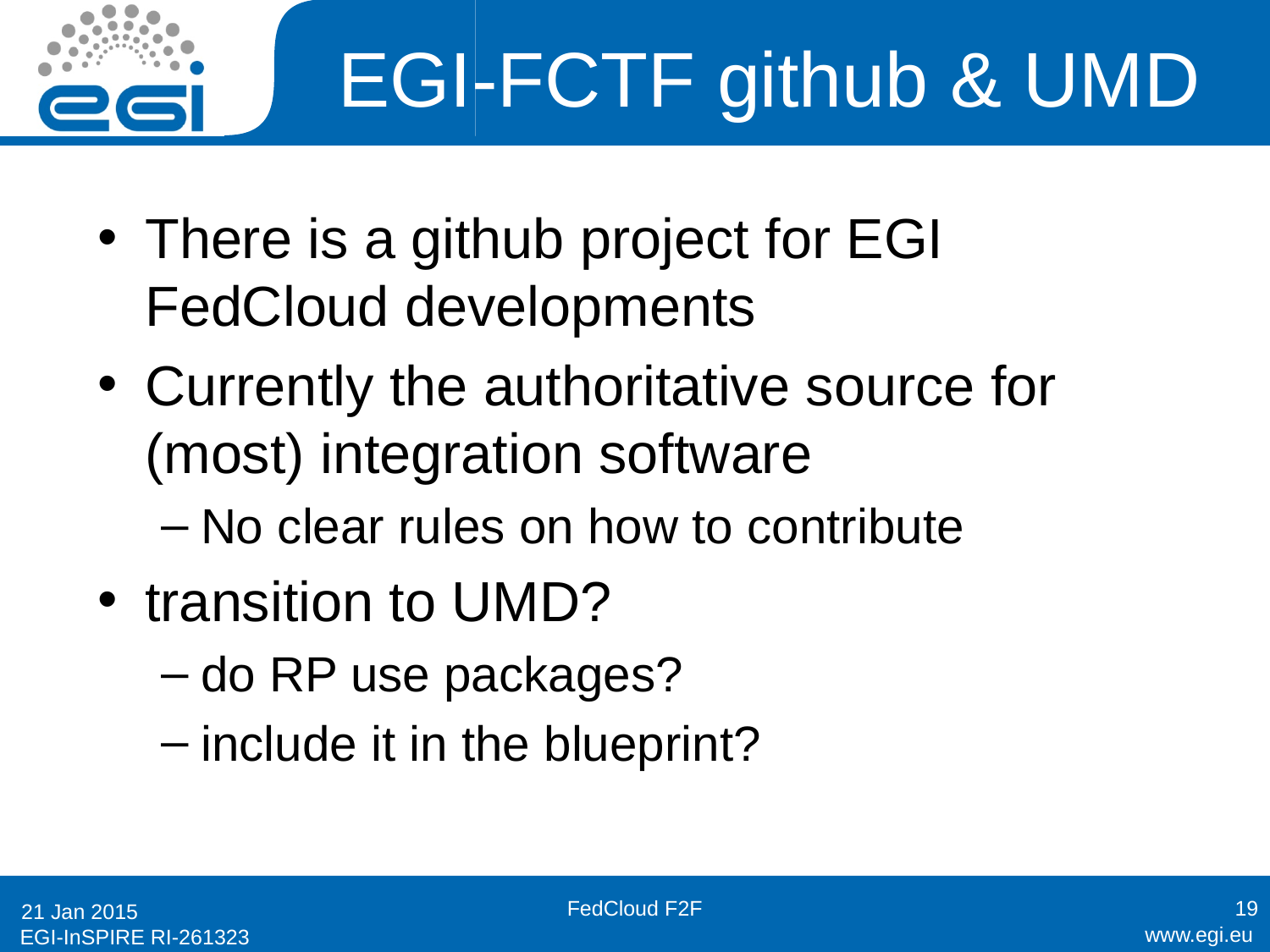

# EGI-FCTF github & UMD
There is a github project for EGI FedCloud developments
Currently the authoritative source for (most) integration software
No clear rules on how to contribute
transition to UMD?
do RP use packages?
include it in the blueprint?
FedCloud F2F
19
21 Jan 2015